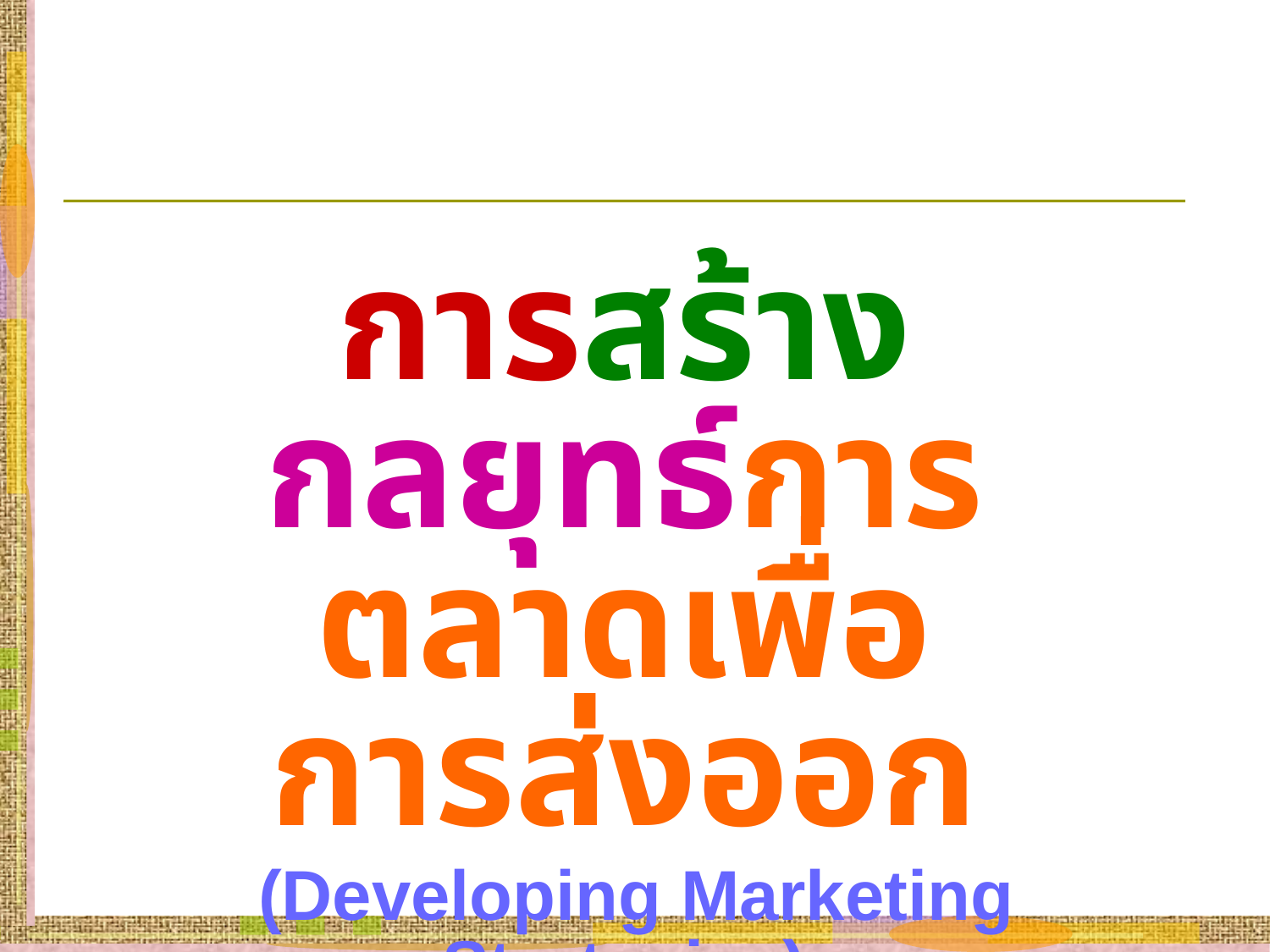

การสร้างกลยุทธ์การตลาดเพื่อการส่งออก
 (Developing Marketing Strategies)